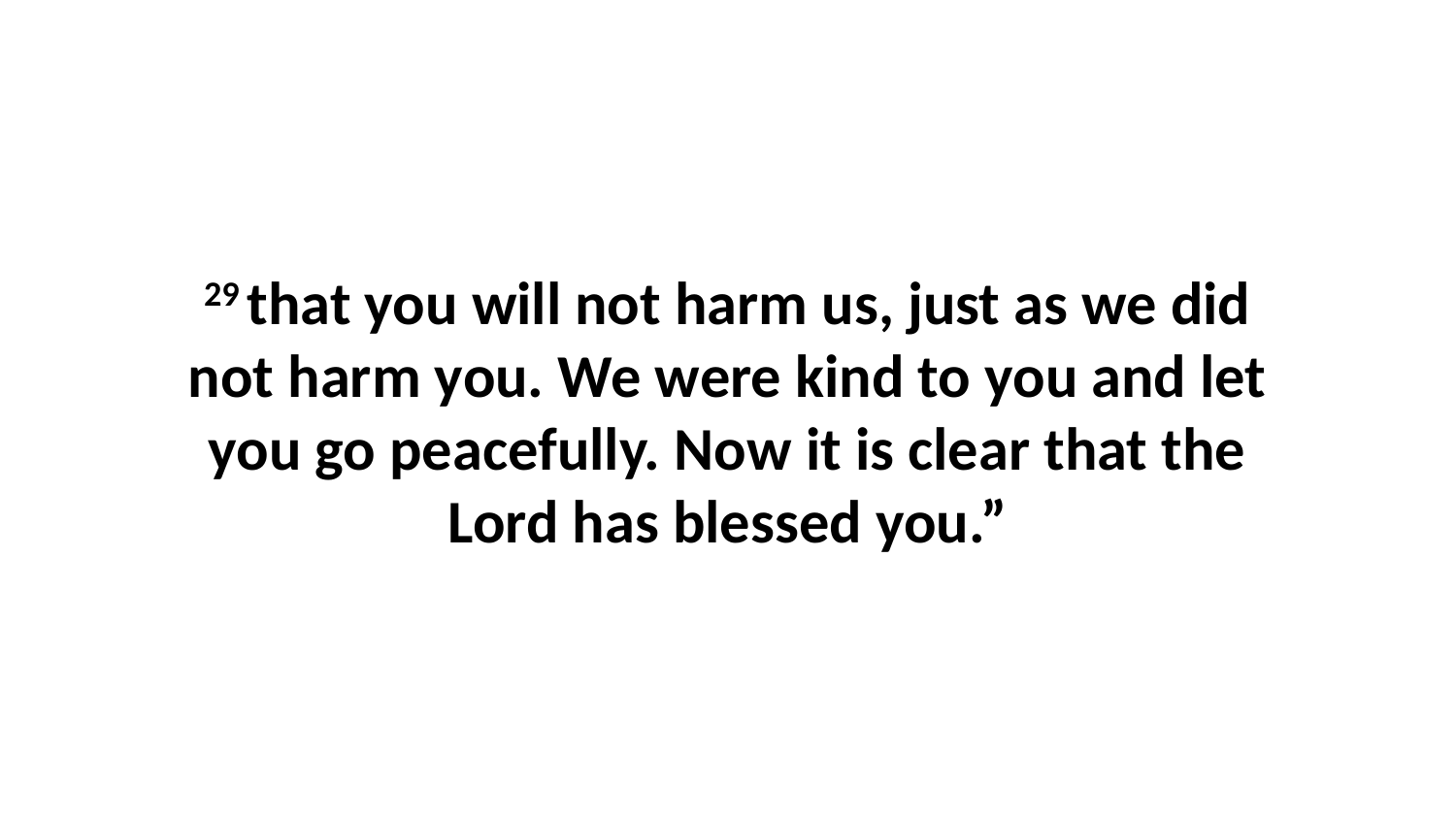

29 that you will not harm us, just as we did not harm you. We were kind to you and let you go peacefully. Now it is clear that the Lord has blessed you.”